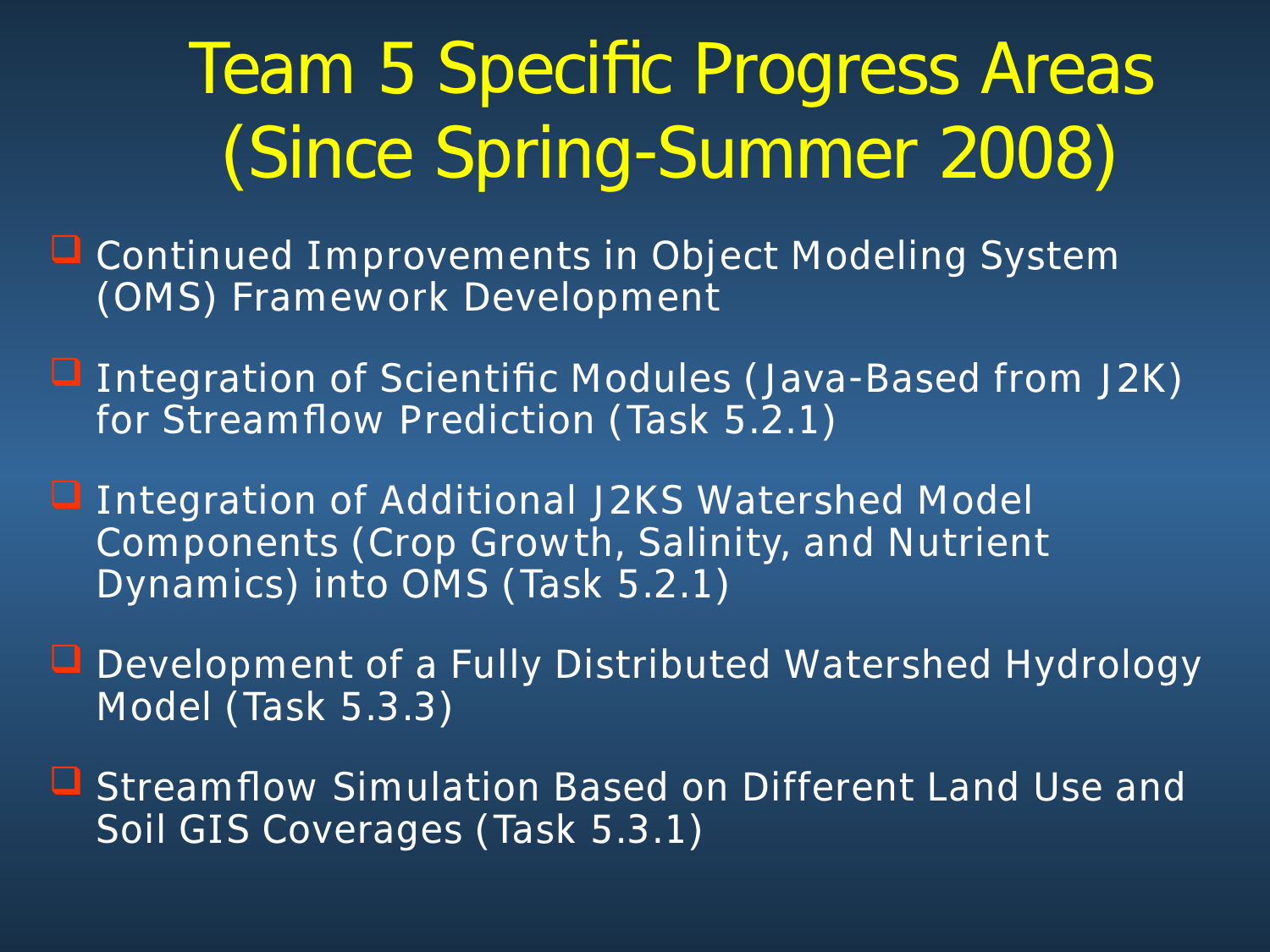

# Team 5 Specific Progress Areas (Since Spring-Summer 2008)
Continued Improvements in Object Modeling System (OMS) Framework Development
Integration of Scientific Modules (Java-Based from J2K) for Streamflow Prediction (Task 5.2.1)
Integration of Additional J2KS Watershed Model Components (Crop Growth, Salinity, and Nutrient Dynamics) into OMS (Task 5.2.1)
Development of a Fully Distributed Watershed Hydrology Model (Task 5.3.3)
Streamflow Simulation Based on Different Land Use and Soil GIS Coverages (Task 5.3.1)